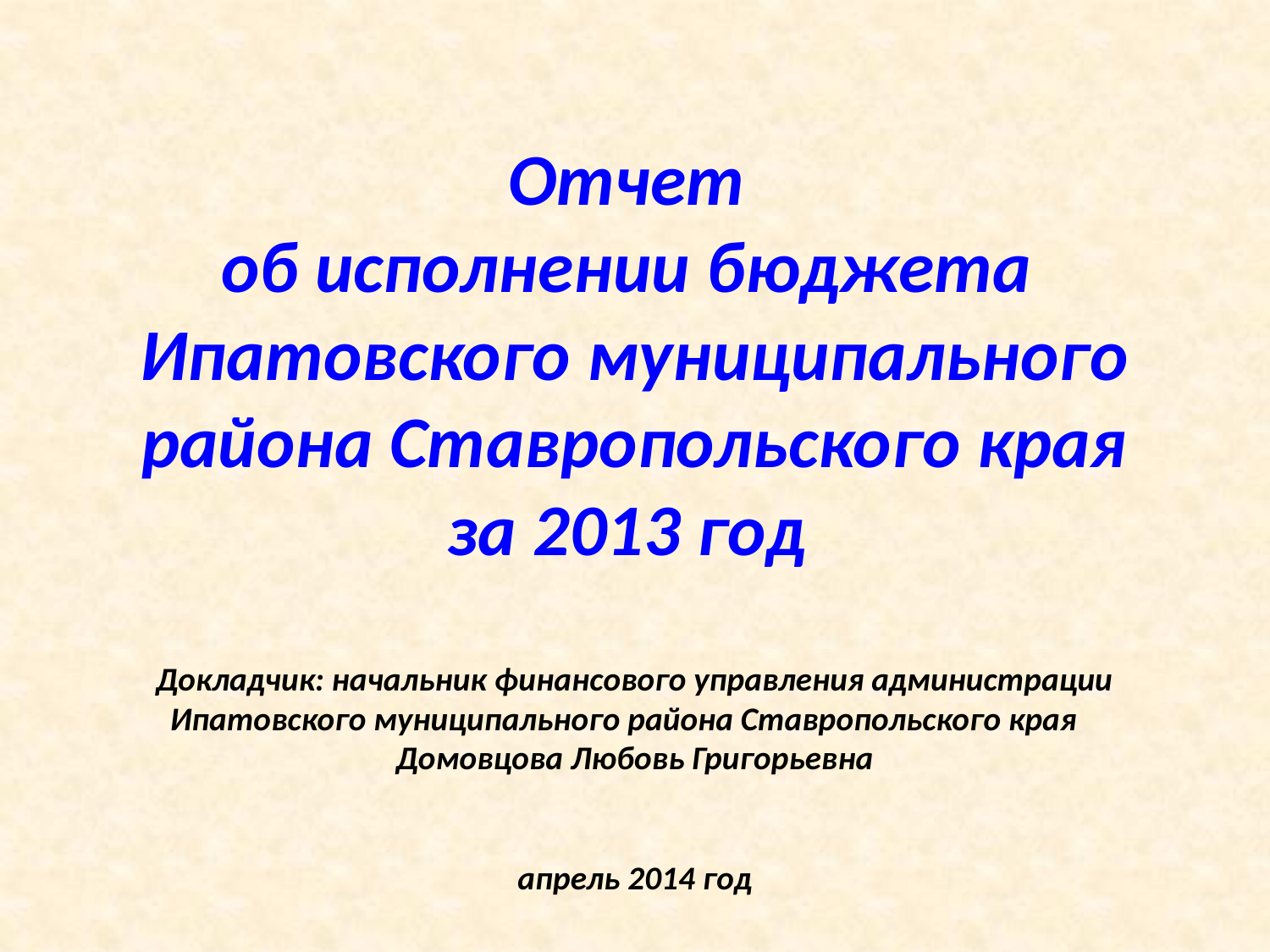

# Отчет об исполнении бюджета  Ипатовского муниципального района Ставропольского края за 2013 год Докладчик: начальник финансового управления администрации Ипатовского муниципального района Ставропольского края Домовцова Любовь Григорьевна апрель 2014 год